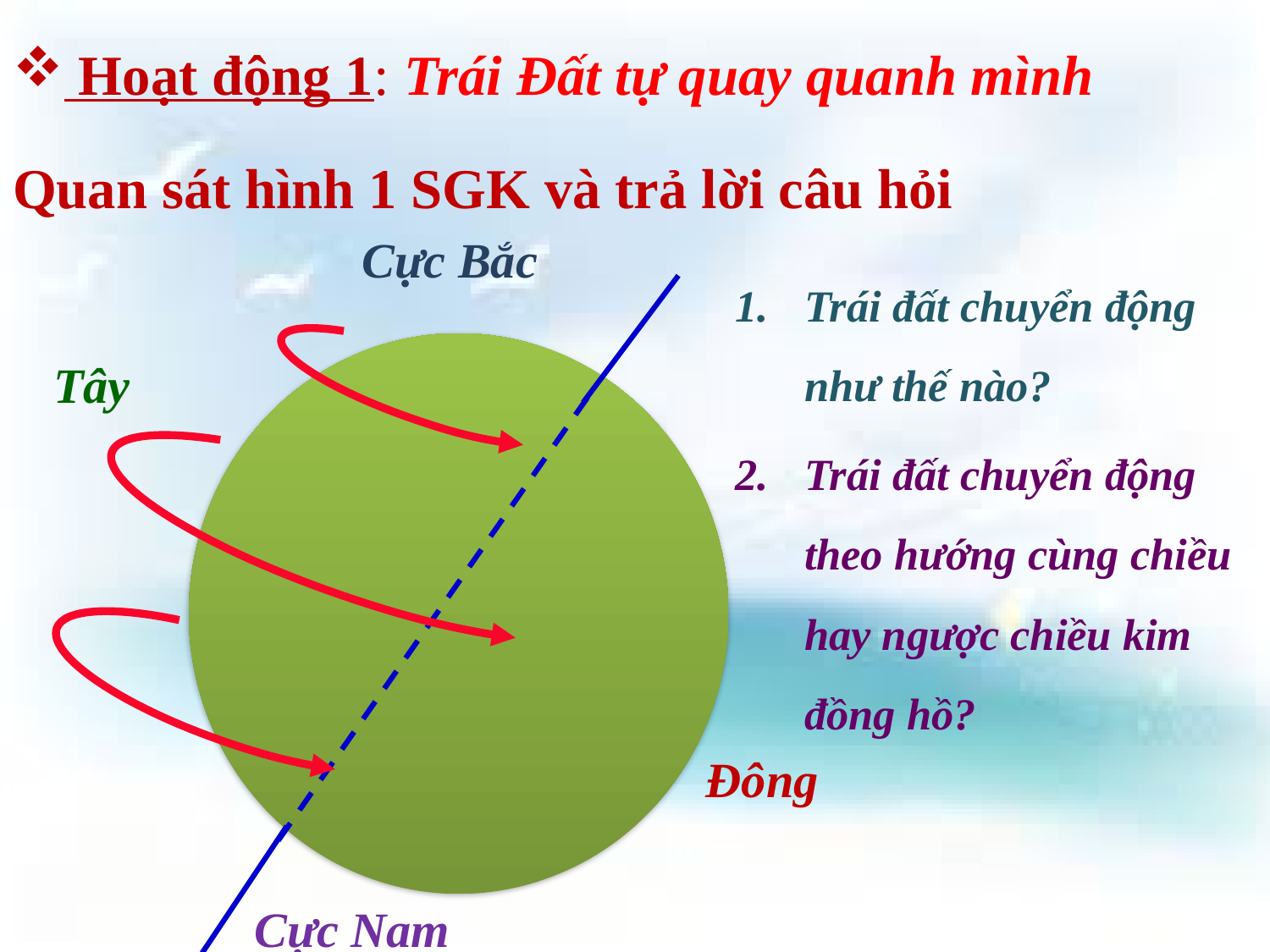

Hoạt động 1: Trái Đất tự quay quanh mình
Quan sát hình 1 SGK và trả lời câu hỏi
Cực Bắc
Trái đất chuyển động như thế nào?
Trái đất chuyển động theo hướng cùng chiều hay ngược chiều kim đồng hồ?

Tây

Đông

Cực Nam